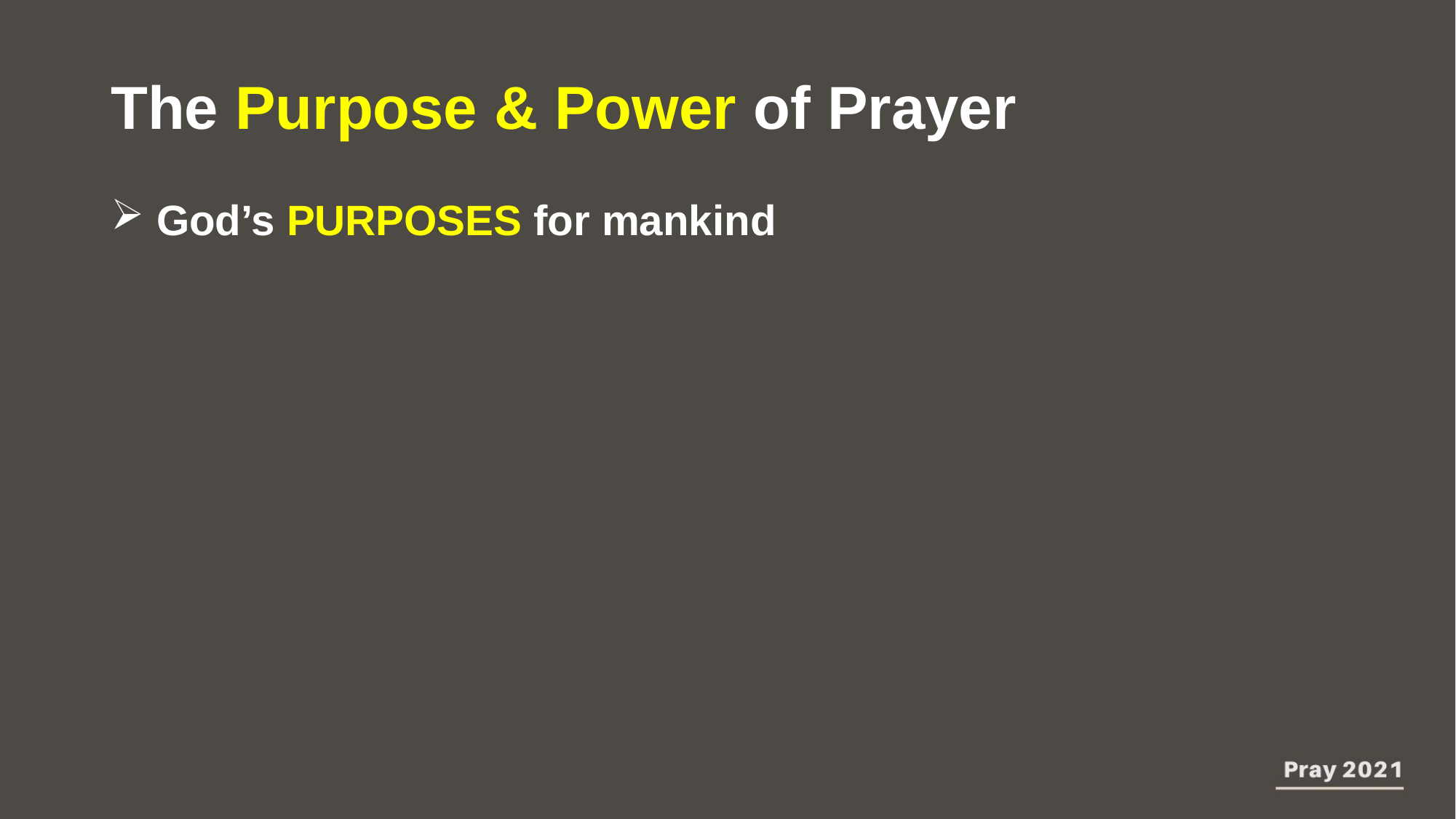

The Purpose & Power of Prayer

 God’s PURPOSES for mankind